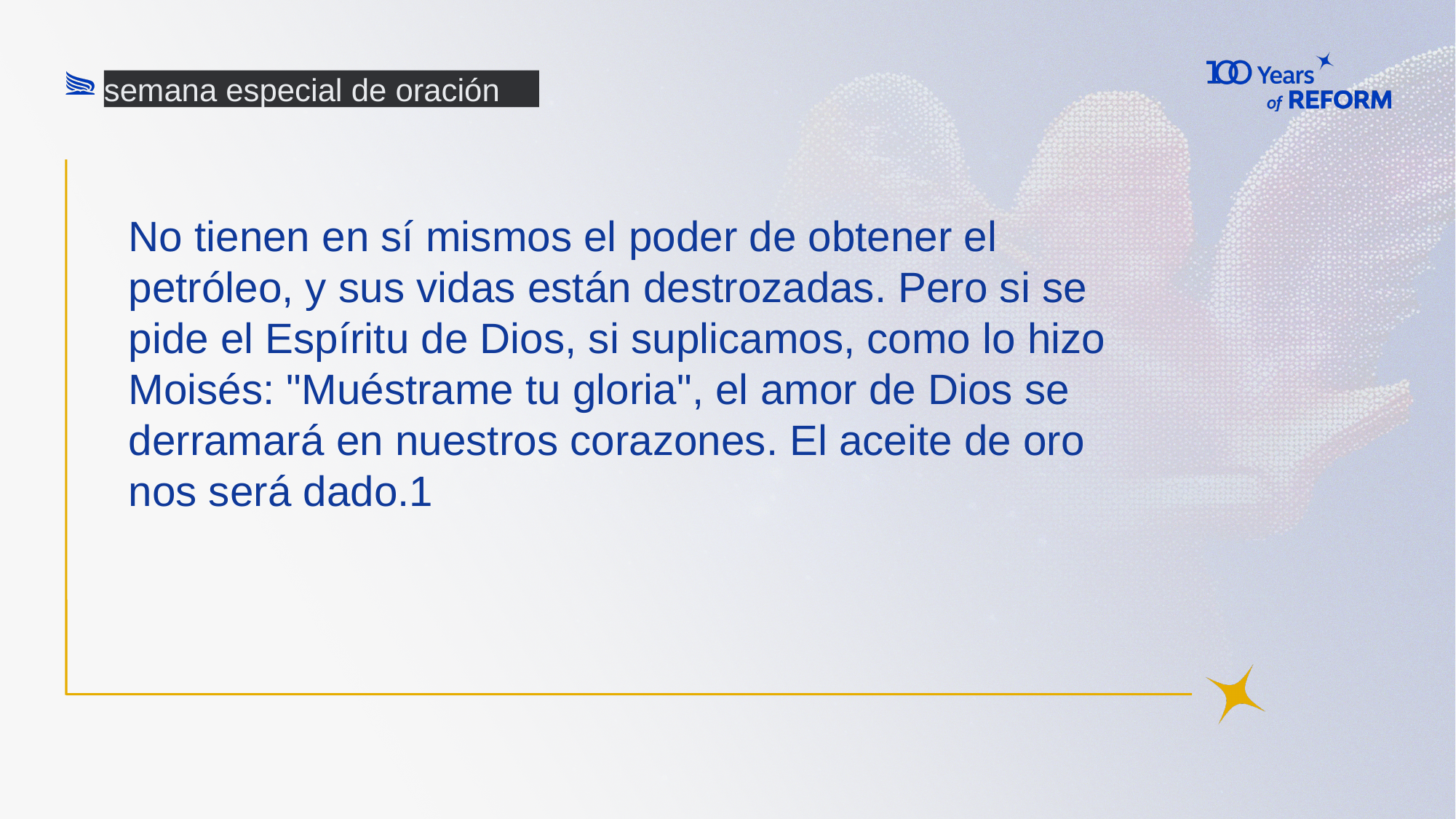

semana especial de oración
# No tienen en sí mismos el poder de obtener el petróleo, y sus vidas están destrozadas. Pero si se pide el Espíritu de Dios, si suplicamos, como lo hizo Moisés: "Muéstrame tu gloria", el amor de Dios se derramará en nuestros corazones. El aceite de oro nos será dado.1